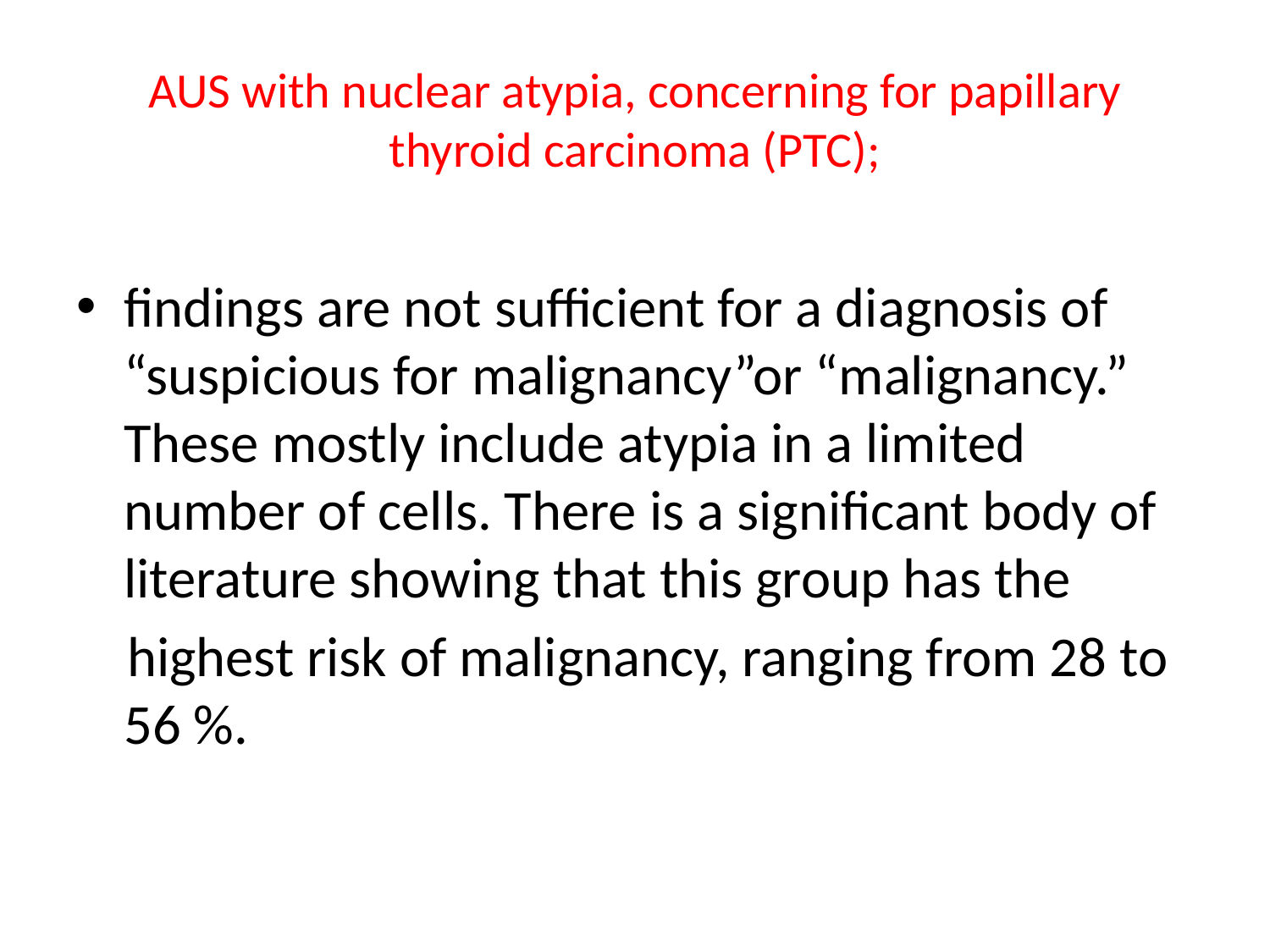

# AUS with nuclear atypia, concerning for papillary thyroid carcinoma (PTC);
findings are not sufficient for a diagnosis of “suspicious for malignancy”or “malignancy.” These mostly include atypia in a limited number of cells. There is a significant body of literature showing that this group has the
    highest risk of malignancy, ranging from 28 to 56 %.